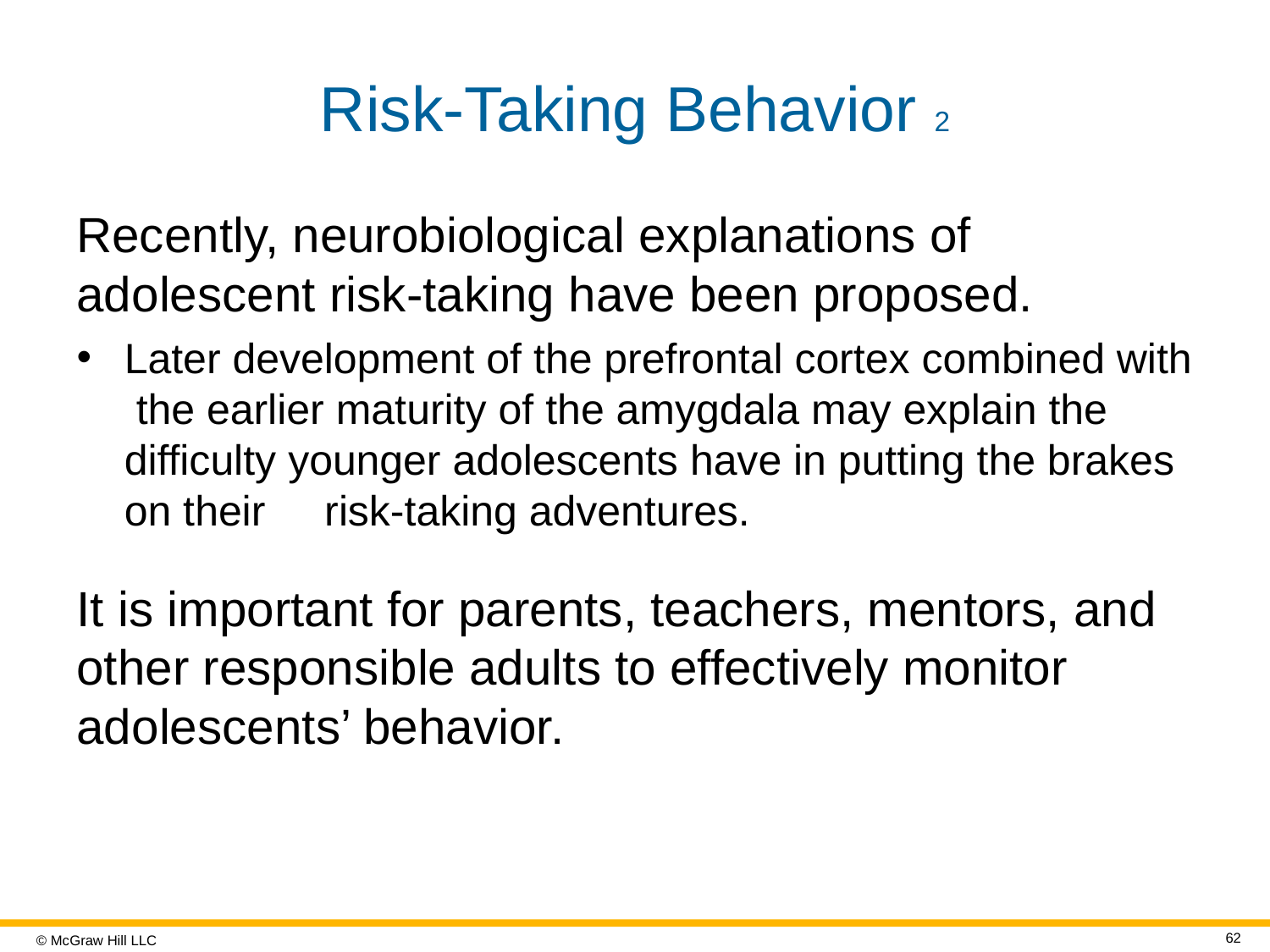

# Risk-Taking Behavior 2
Recently, neurobiological explanations of adolescent risk-taking have been proposed.
Later development of the prefrontal cortex combined with  the earlier maturity of the amygdala may explain the difficulty younger adolescents have in putting the brakes on their     risk-taking adventures.
It is important for parents, teachers, mentors, and other responsible adults to effectively monitor adolescents’ behavior.
62